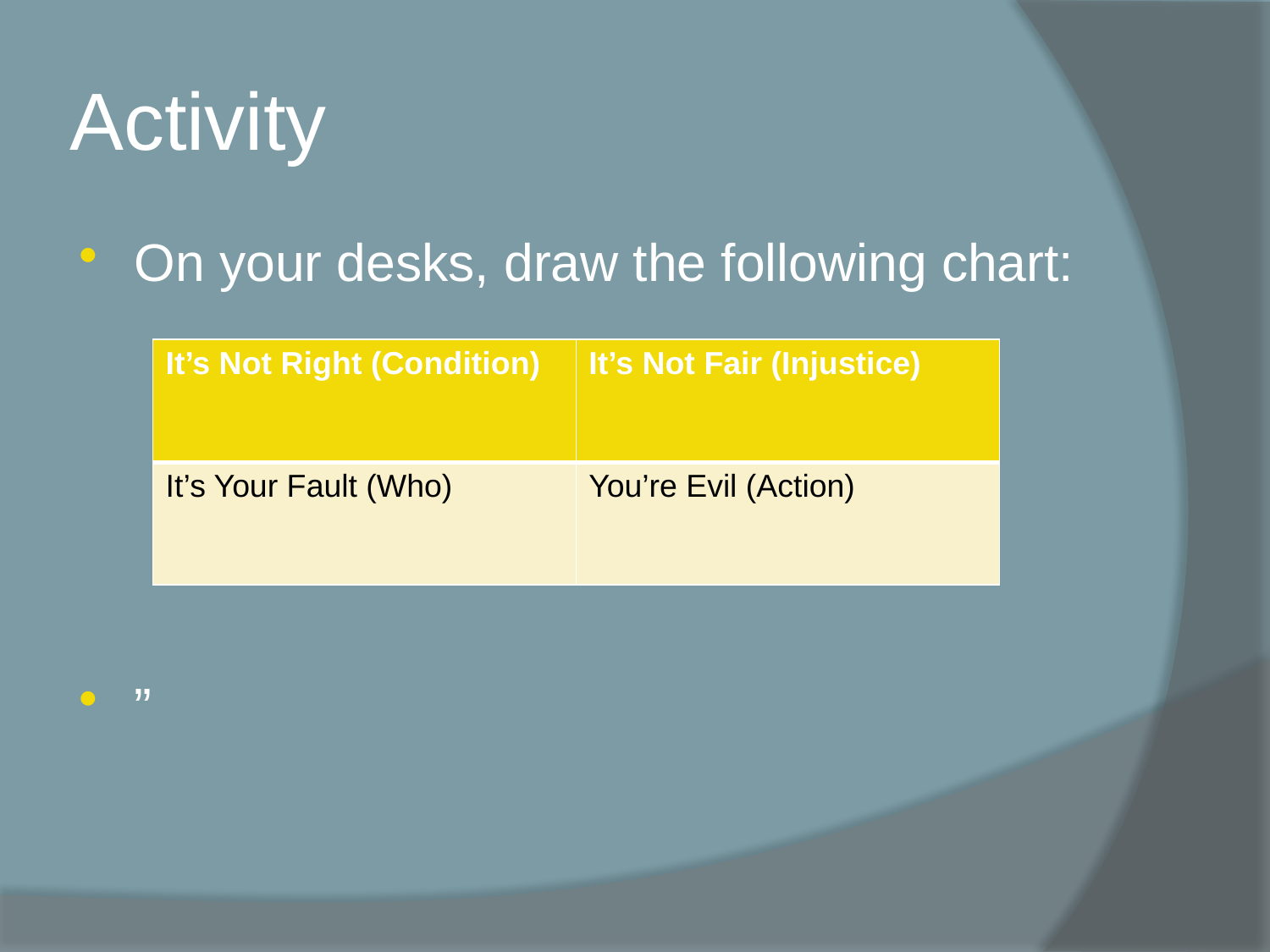

# Activity
On your desks, draw the following chart:

”

| It’s Not Right (Condition) | It’s Not Fair (Injustice) |
| --- | --- |
| It’s Your Fault (Who) | You’re Evil (Action) |